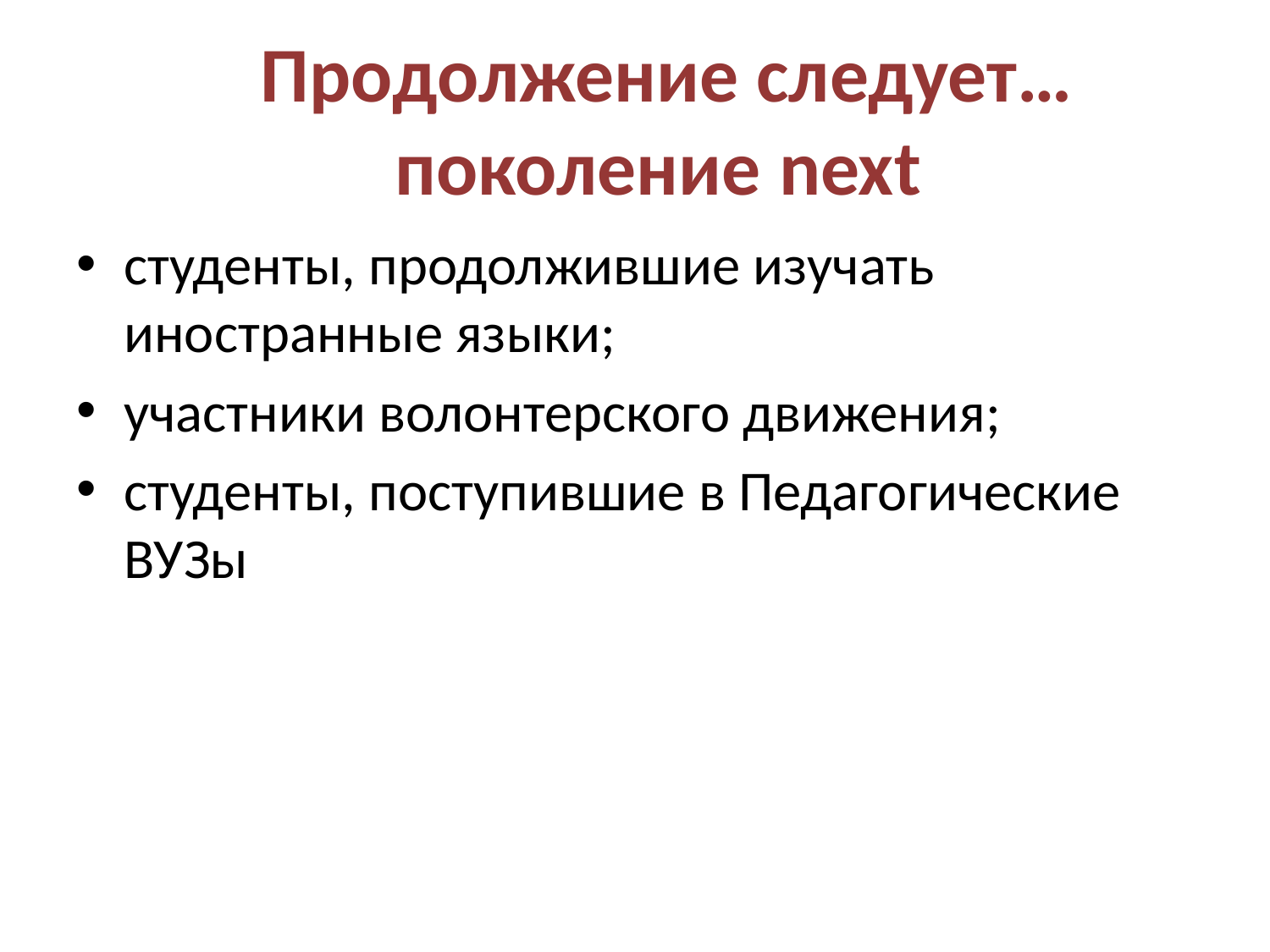

# Продолжение следует… поколение next
студенты, продолжившие изучать иностранные языки;
участники волонтерского движения;
студенты, поступившие в Педагогические ВУЗы